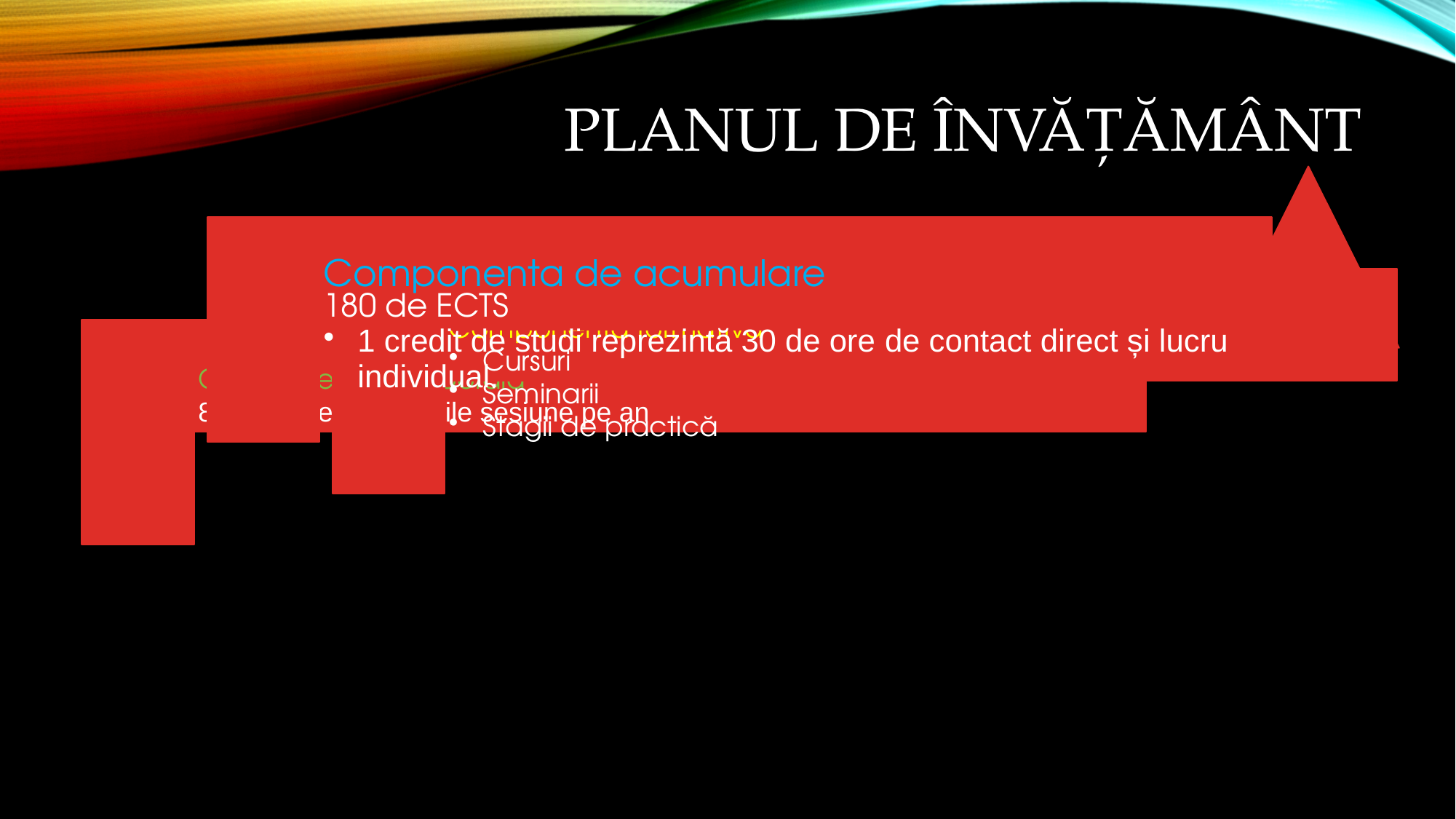

# Planul de învățământ
Componenta temporală
8 semestre / 40 de zile sesiune pe an
Cursuri
Componenta de acumulare
180 de ECTS
Seminarii
Stagii de practică